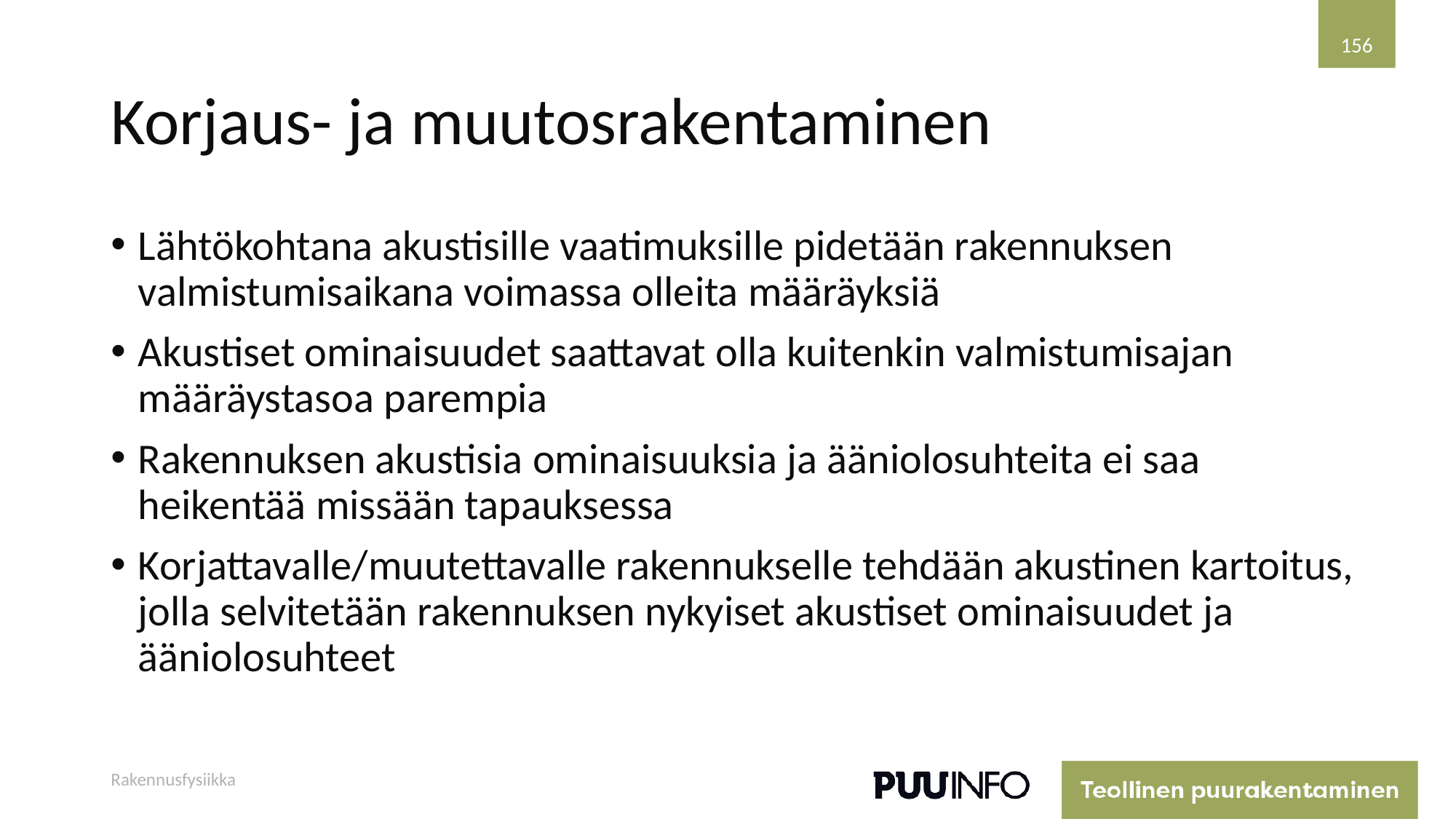

156
# Korjaus- ja muutosrakentaminen
Lähtökohtana akustisille vaatimuksille pidetään rakennuksen valmistumisaikana voimassa olleita määräyksiä
Akustiset ominaisuudet saattavat olla kuitenkin valmistumisajan määräystasoa parempia
Rakennuksen akustisia ominaisuuksia ja ääniolosuhteita ei saa heikentää missään tapauksessa
Korjattavalle/muutettavalle rakennukselle tehdään akustinen kartoitus, jolla selvitetään rakennuksen nykyiset akustiset ominaisuudet ja ääniolosuhteet
Rakennusfysiikka